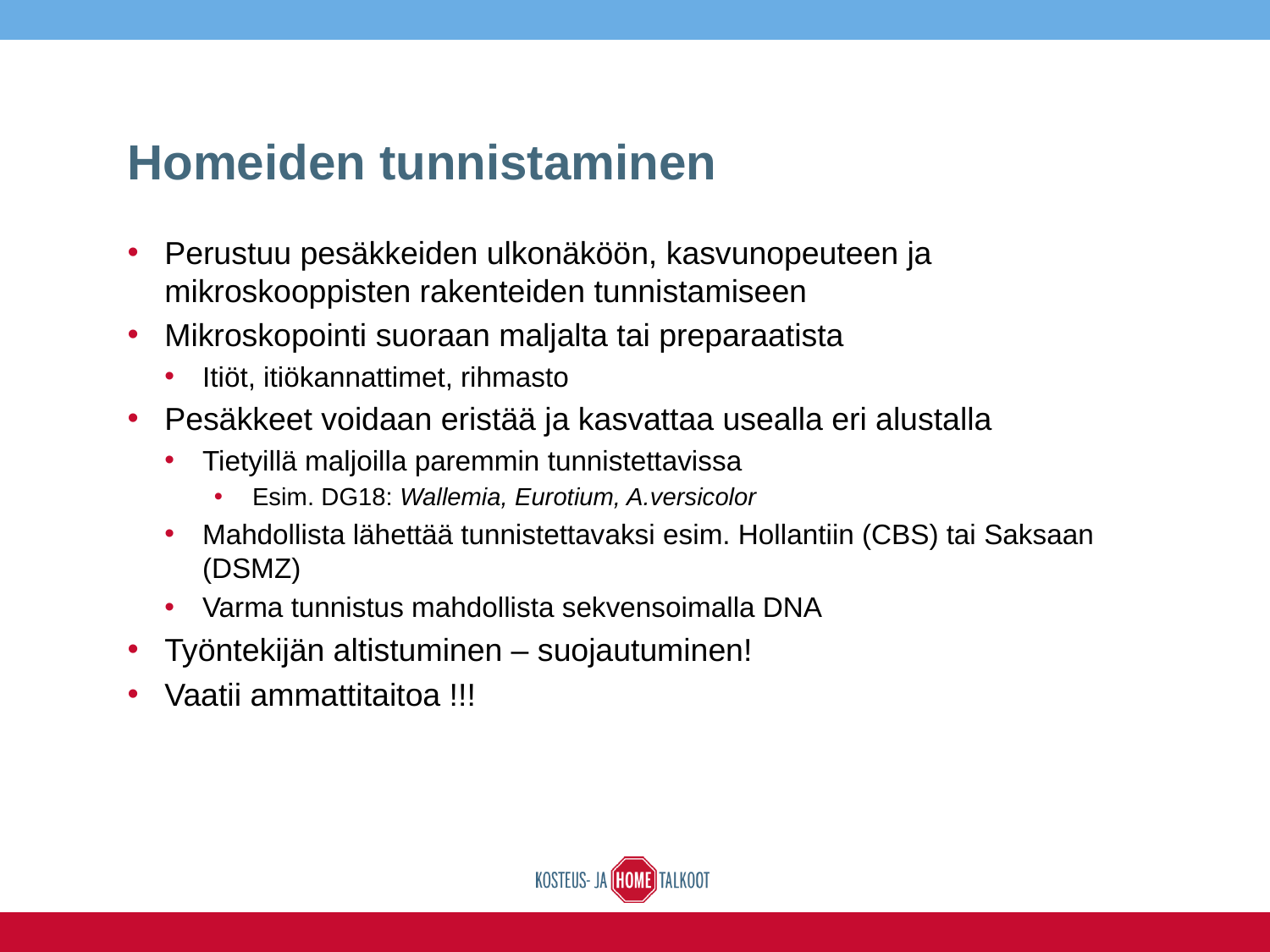

# Homeiden tunnistaminen
Perustuu pesäkkeiden ulkonäköön, kasvunopeuteen ja mikroskooppisten rakenteiden tunnistamiseen
Mikroskopointi suoraan maljalta tai preparaatista
Itiöt, itiökannattimet, rihmasto
Pesäkkeet voidaan eristää ja kasvattaa usealla eri alustalla
Tietyillä maljoilla paremmin tunnistettavissa
Esim. DG18: Wallemia, Eurotium, A.versicolor
Mahdollista lähettää tunnistettavaksi esim. Hollantiin (CBS) tai Saksaan (DSMZ)
Varma tunnistus mahdollista sekvensoimalla DNA
Työntekijän altistuminen – suojautuminen!
Vaatii ammattitaitoa !!!
16.6.2016
19